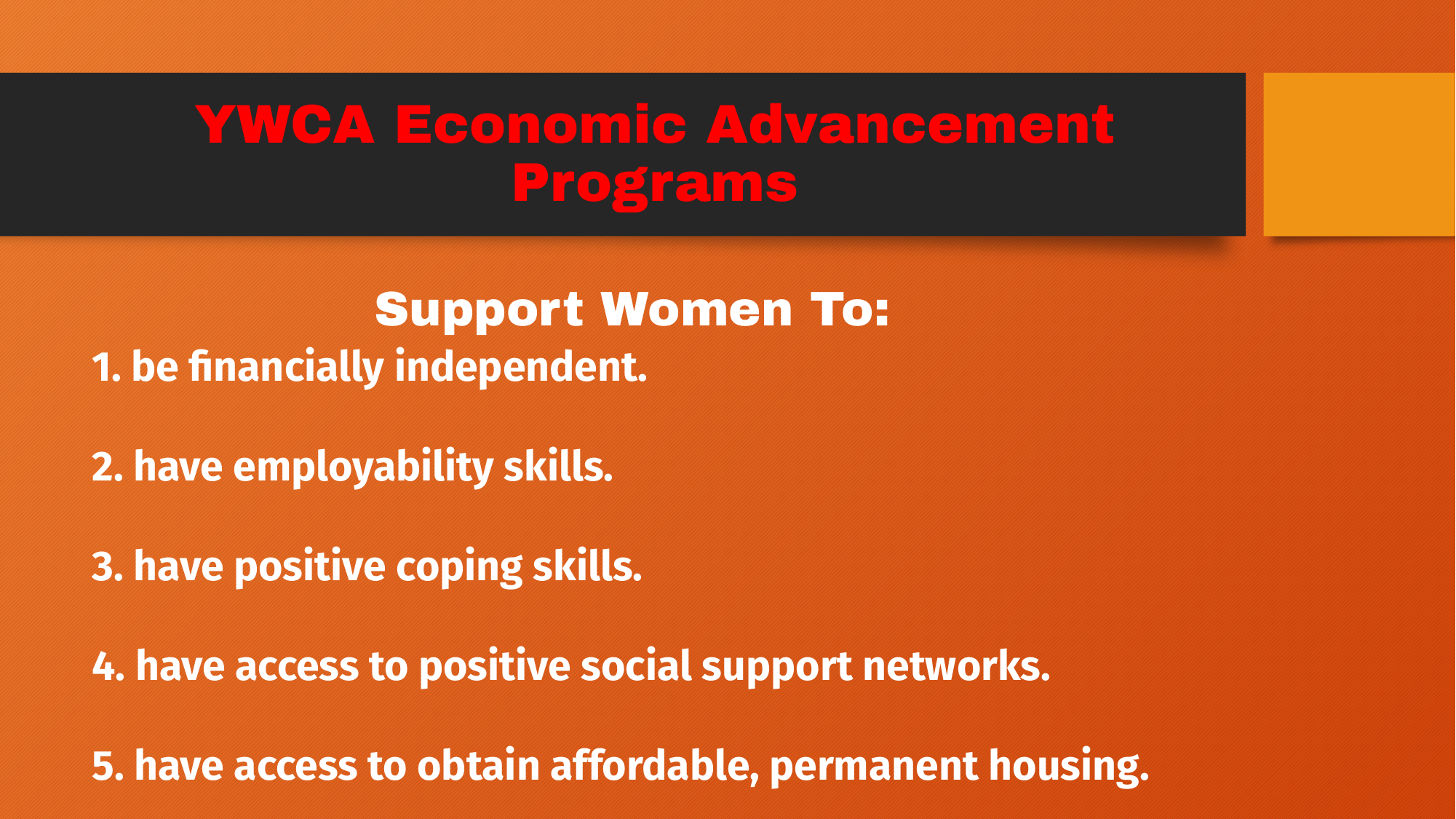

# YWCA Economic Advancement Programs

1. be financially independent.

2. have employability skills.

3. have positive coping skills.

4. have access to positive social support networks.

5. have access to obtain affordable, permanent housing.
Support Women To: